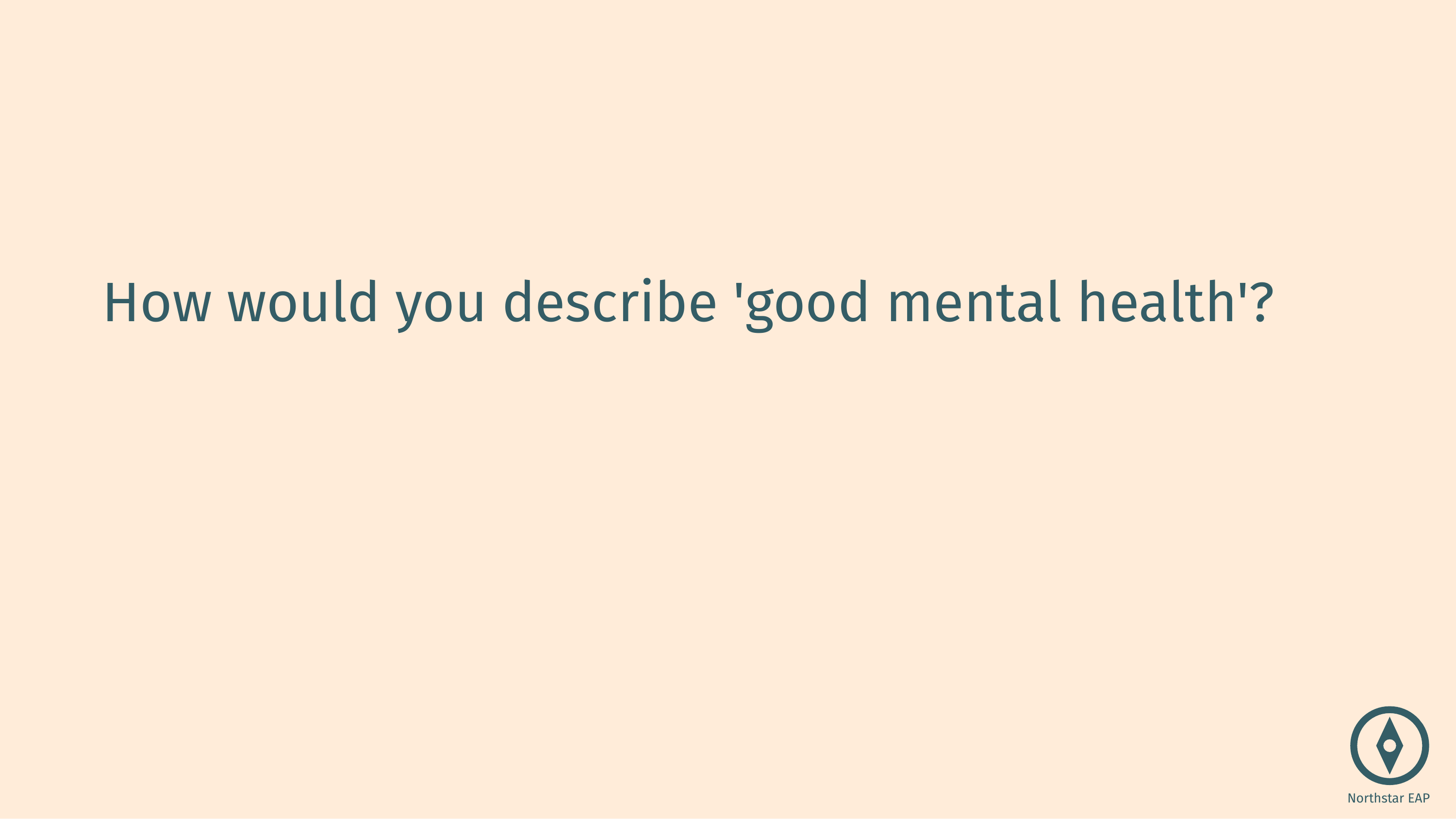

# How would you describe 'good mental health'?

Northstar EAP